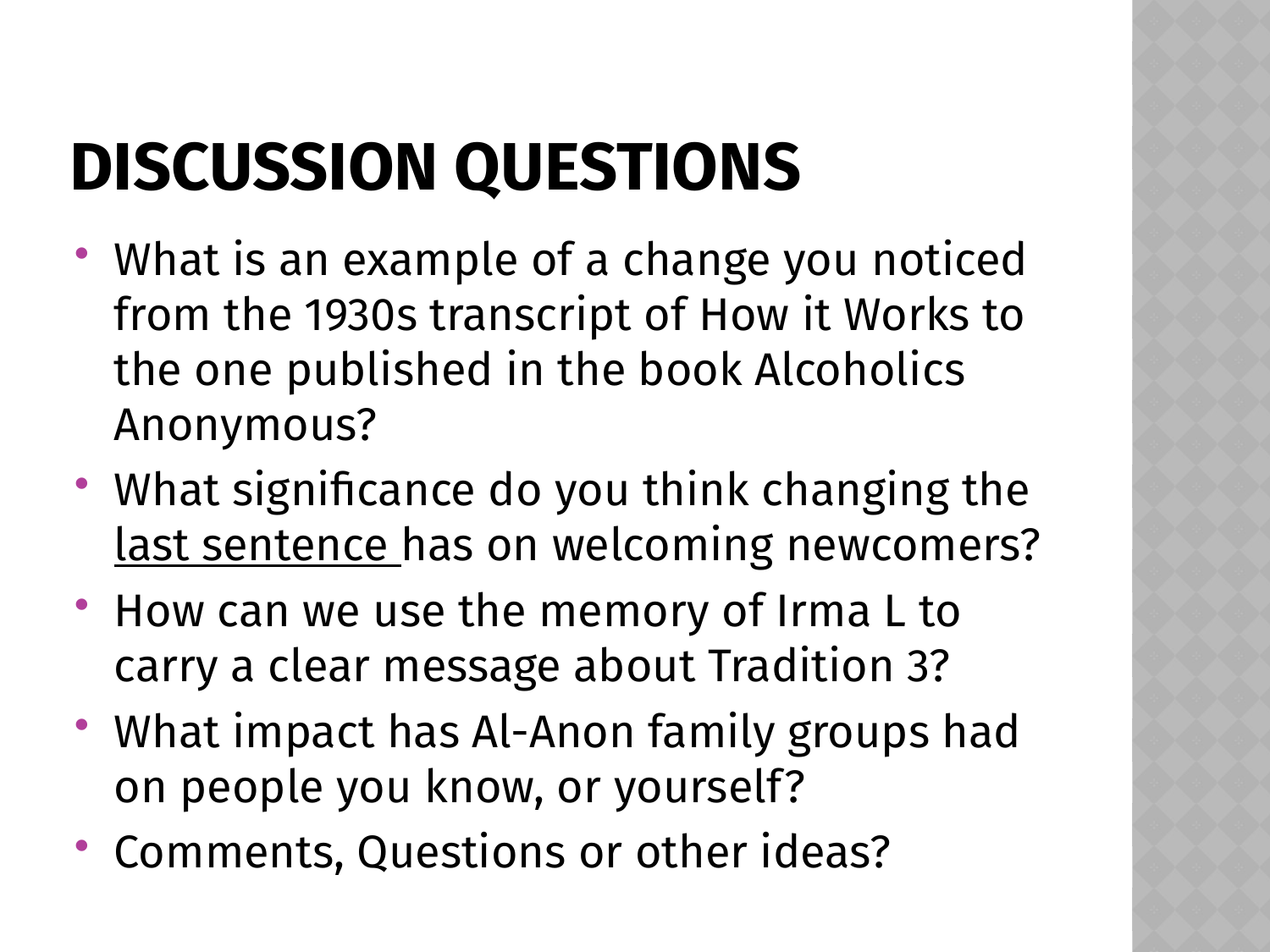

# Discussion Questions
What is an example of a change you noticed from the 1930s transcript of How it Works to the one published in the book Alcoholics Anonymous?
What significance do you think changing the last sentence has on welcoming newcomers?
How can we use the memory of Irma L to carry a clear message about Tradition 3?
What impact has Al-Anon family groups had on people you know, or yourself?
Comments, Questions or other ideas?